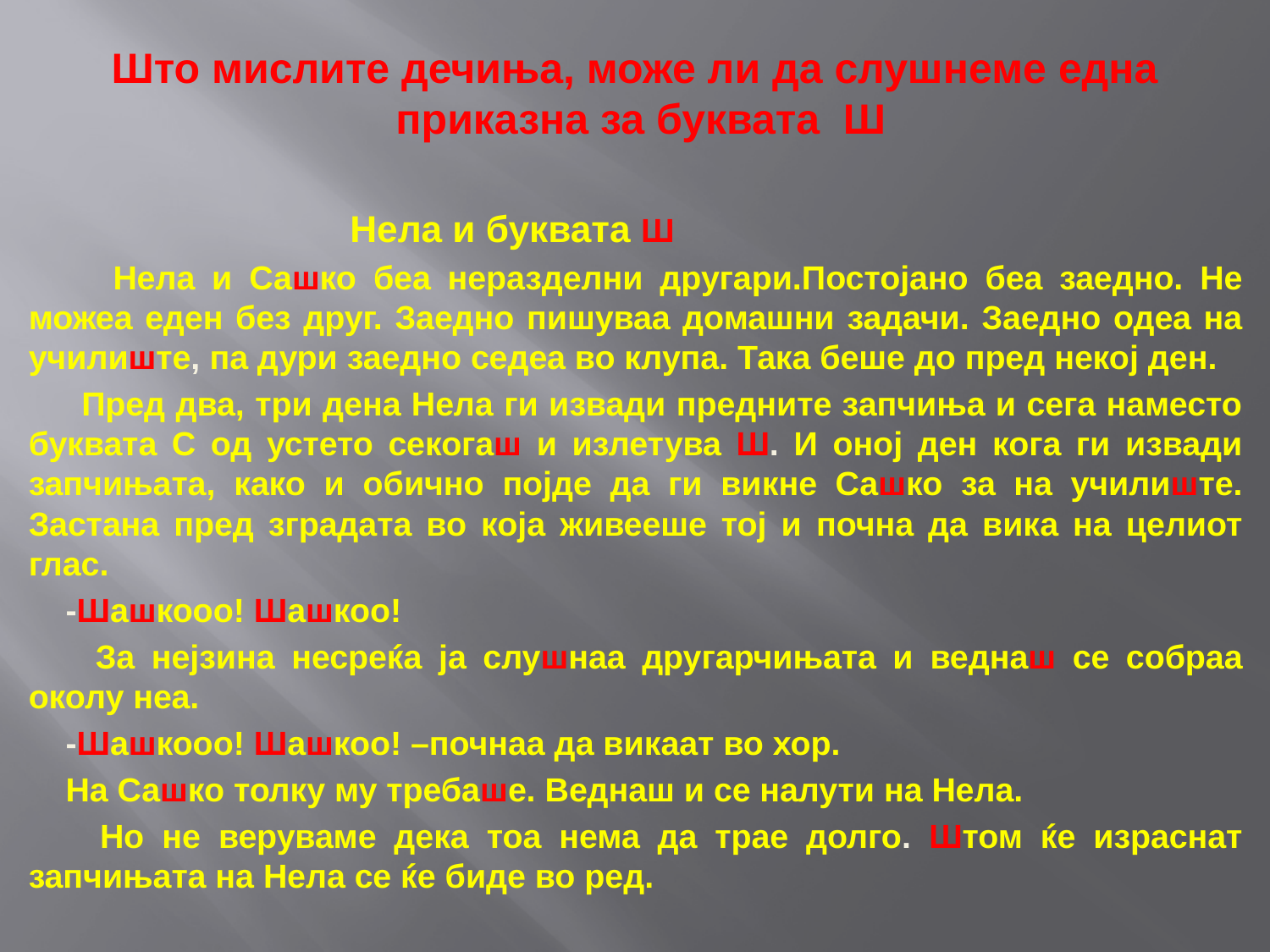

# Што мислите дечиња, може ли да слушнеме една приказна за буквата  Ш

                               Нела и буквата Ш
     Нела и Сашко беа неразделни другари.Постојано беа заедно. Не можеа еден без друг. Заедно пишуваа домашни задачи. Заедно одеа на училиште, па дури заедно седеа во клупа. Така беше до пред некој ден.
     Пред два, три дена Нела ги извади предните запчиња и сега наместо буквата С од устето секогаш и излетува Ш. И оној ден кога ги извади запчињата, како и обично појде да ги викне Сашко за на училиште. Застана пред зградата во која живееше тој и почна да вика на целиот глас.
    -Шашкооо! Шашкоо!
    За нејзина несреќа ја слушнаа другарчињата и веднаш се собраа околу неа.
    -Шашкооо! Шашкоо! –почнаа да викаат во хор.
    На Сашко толку му требаше. Веднаш и се налути на Нела.
    Но не веруваме дека тоа нема да трае долго. Штом ќе израснат запчињата на Нела се ќе биде во ред.